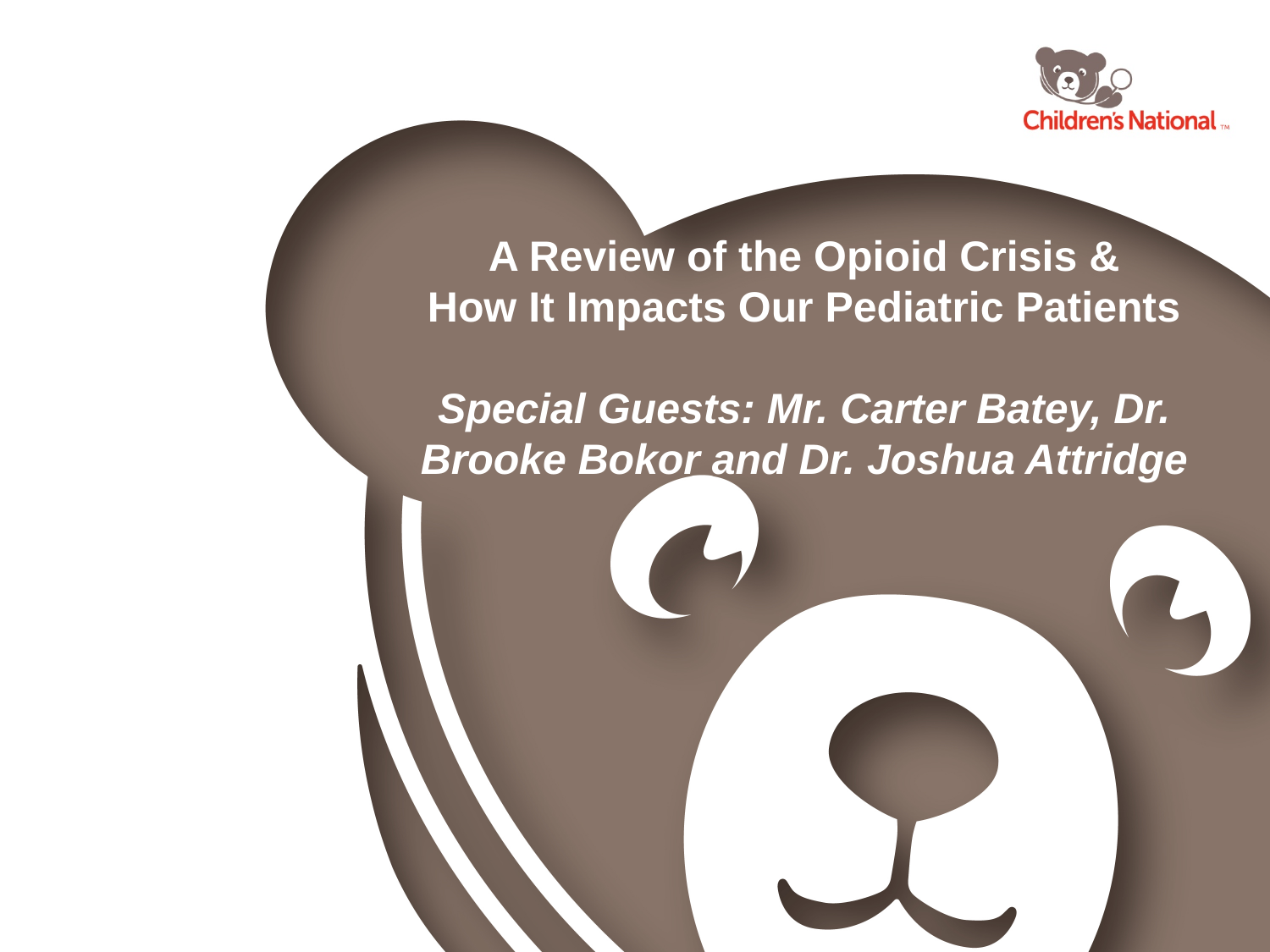

# A Review of the Opioid Crisis & How It Impacts Our Pediatric Patients Special Guests: Mr. Carter Batey, Dr. Brooke Bokor and Dr. Joshua Attridge